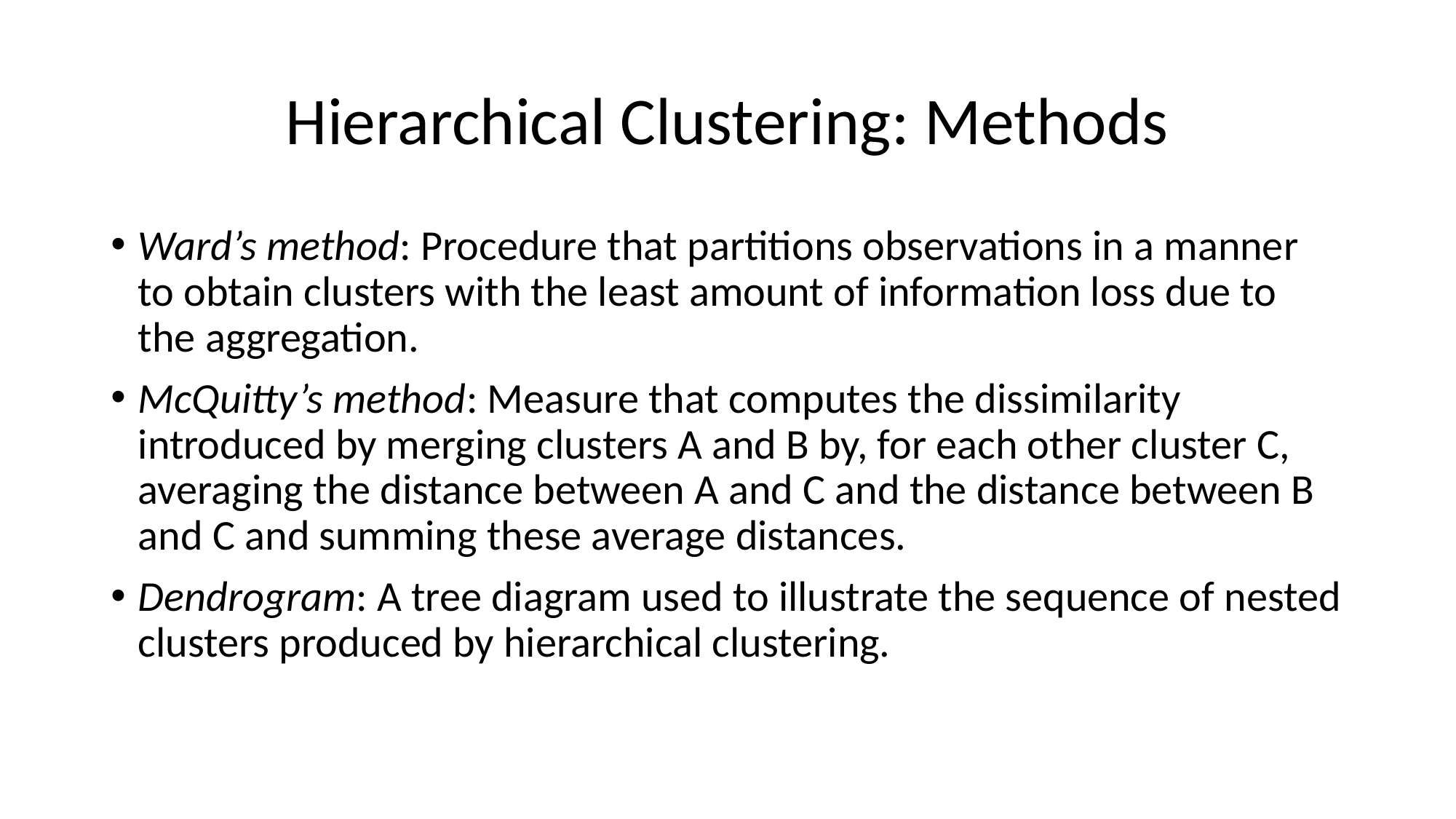

# Hierarchical Clustering: Methods
Ward’s method: Procedure that partitions observations in a manner to obtain clusters with the least amount of information loss due to the aggregation.
McQuitty’s method: Measure that computes the dissimilarity introduced by merging clusters A and B by, for each other cluster C, averaging the distance between A and C and the distance between B and C and summing these average distances.
Dendrogram: A tree diagram used to illustrate the sequence of nested clusters produced by hierarchical clustering.